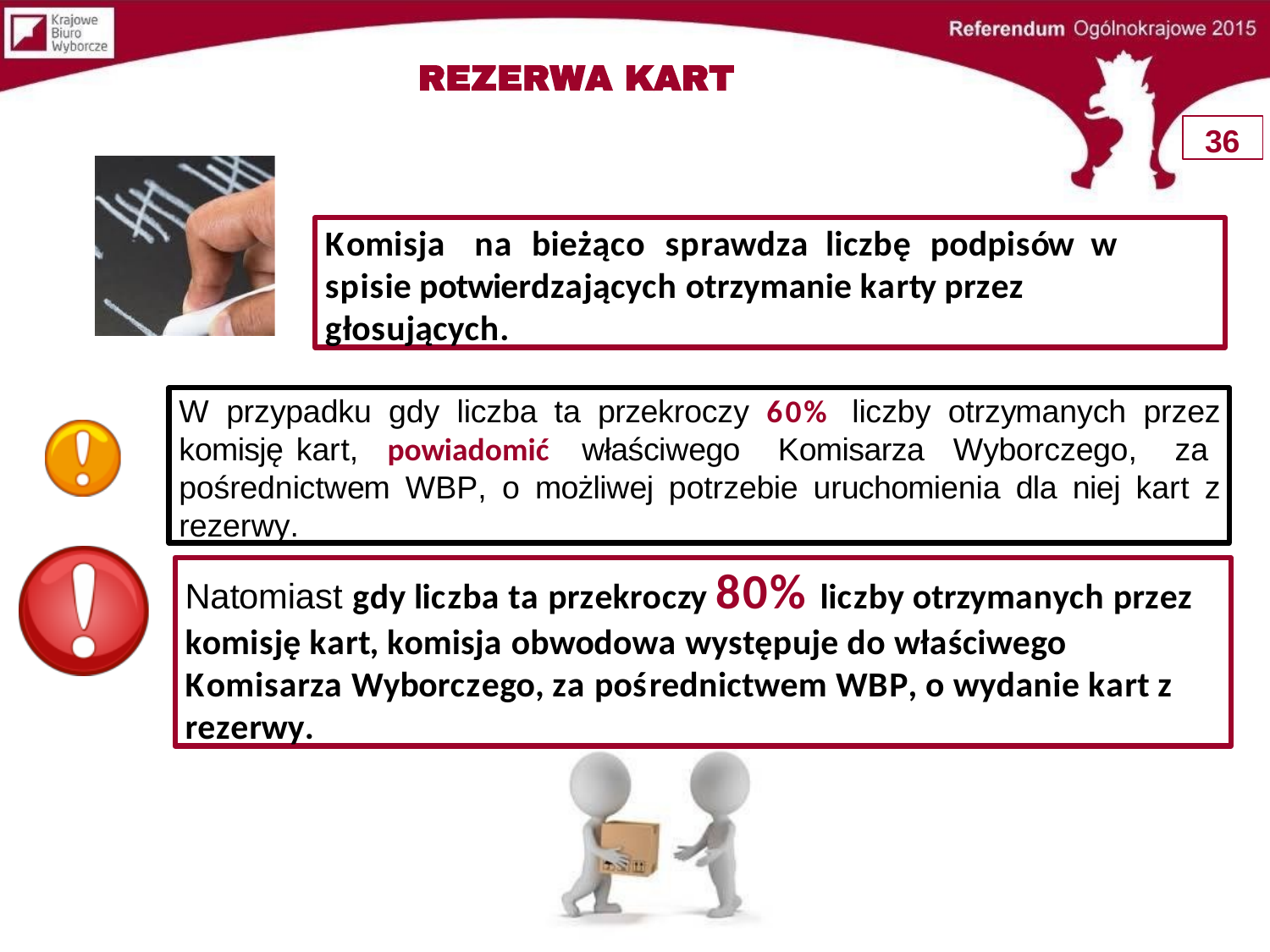

# REZERWA KART
36

Komisja	na	bieżąco	sprawdza	liczbę	podpisów	w	spisie potwierdzających otrzymanie karty przez  głosujących.
W przypadku gdy liczba ta przekroczy 60%  liczby otrzymanych przez komisję kart,  powiadomić   właściwego   Komisarza  Wyborczego,   za  pośrednictwem WBP, o możliwej potrzebie uruchomienia dla niej kart z rezerwy.

Natomiast gdy liczba ta przekroczy 80% liczby otrzymanych przez komisję kart, komisja obwodowa występuje do właściwego Komisarza Wyborczego, za pośrednictwem WBP, o wydanie kart z rezerwy.